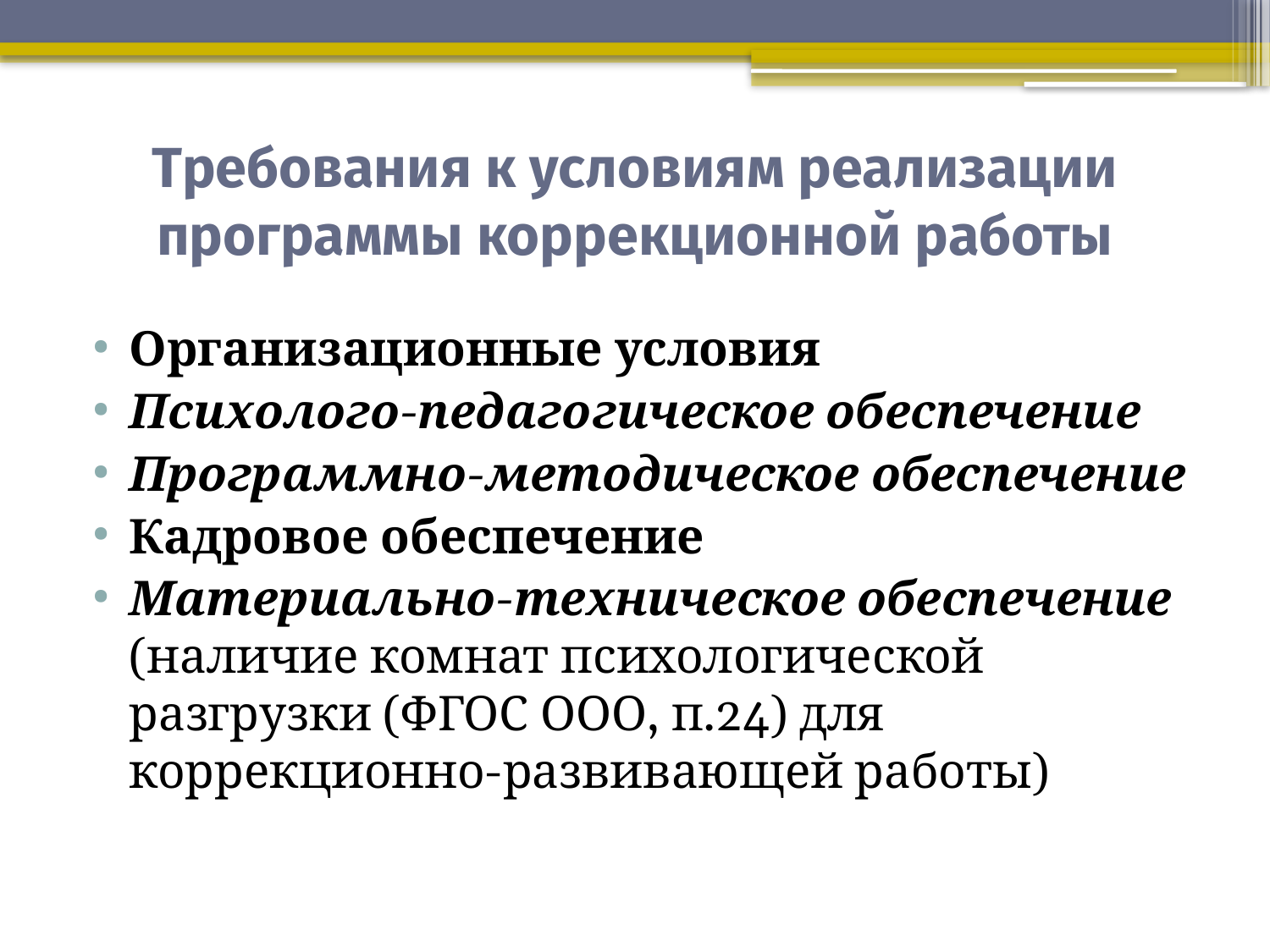

# Требования к условиям реализации программы коррекционной работы
Организационные условия
Психолого-педагогическое обеспечение
Программно-методическое обеспечение
Кадровое обеспечение
Материально-техническое обеспечение (наличие комнат психологической разгрузки (ФГОС ООО, п.24) для коррекционно-развивающей работы)